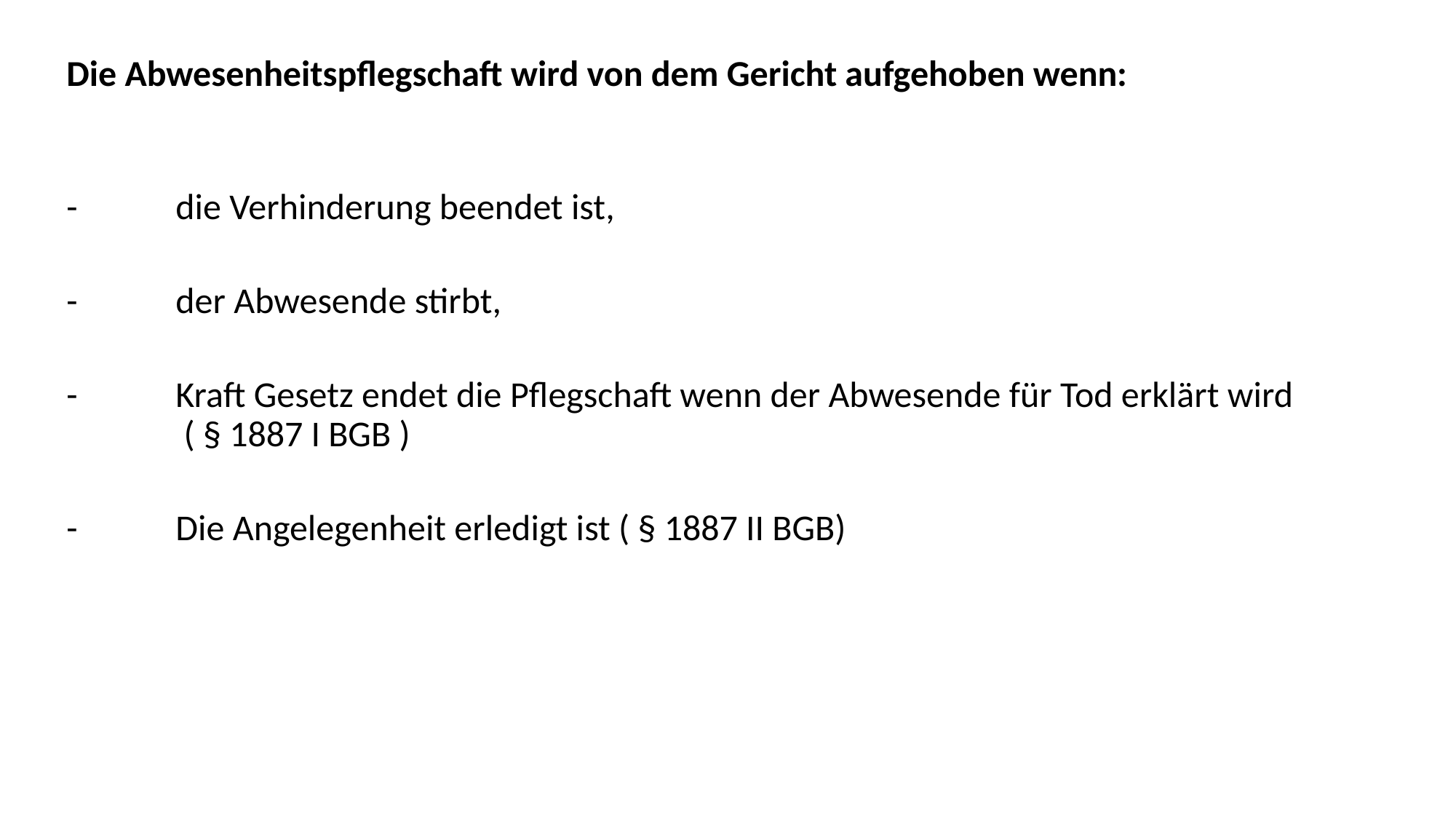

Die Abwesenheitspflegschaft wird von dem Gericht aufgehoben wenn:
-	die Verhinderung beendet ist,
-	der Abwesende stirbt,
-	Kraft Gesetz endet die Pflegschaft wenn der Abwesende für Tod erklärt wird
 	 ( § 1887 I BGB )
- 	Die Angelegenheit erledigt ist ( § 1887 II BGB)